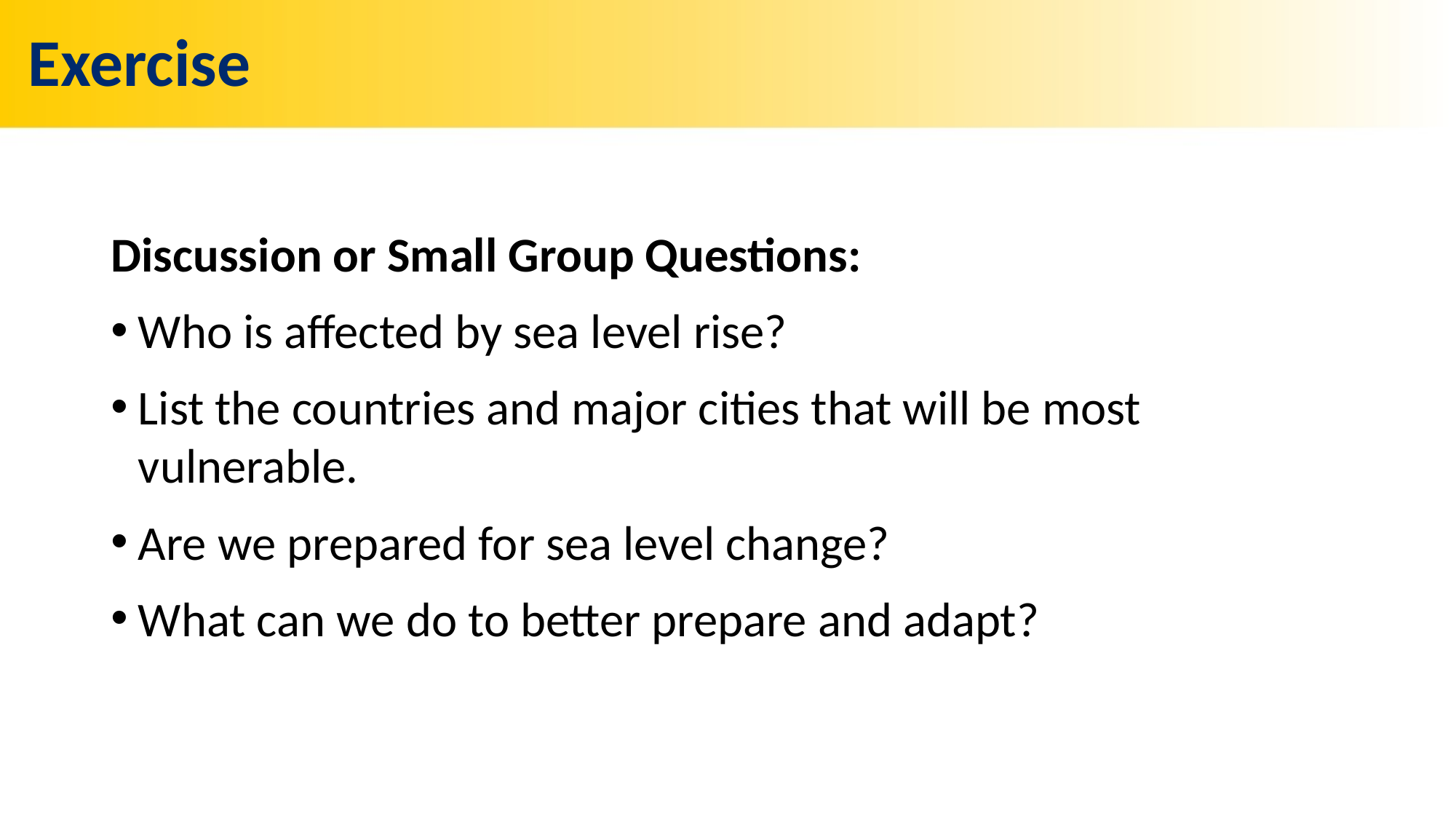

# Exercise
Discussion or Small Group Questions:
Who is affected by sea level rise?
List the countries and major cities that will be most vulnerable.
Are we prepared for sea level change?
What can we do to better prepare and adapt?